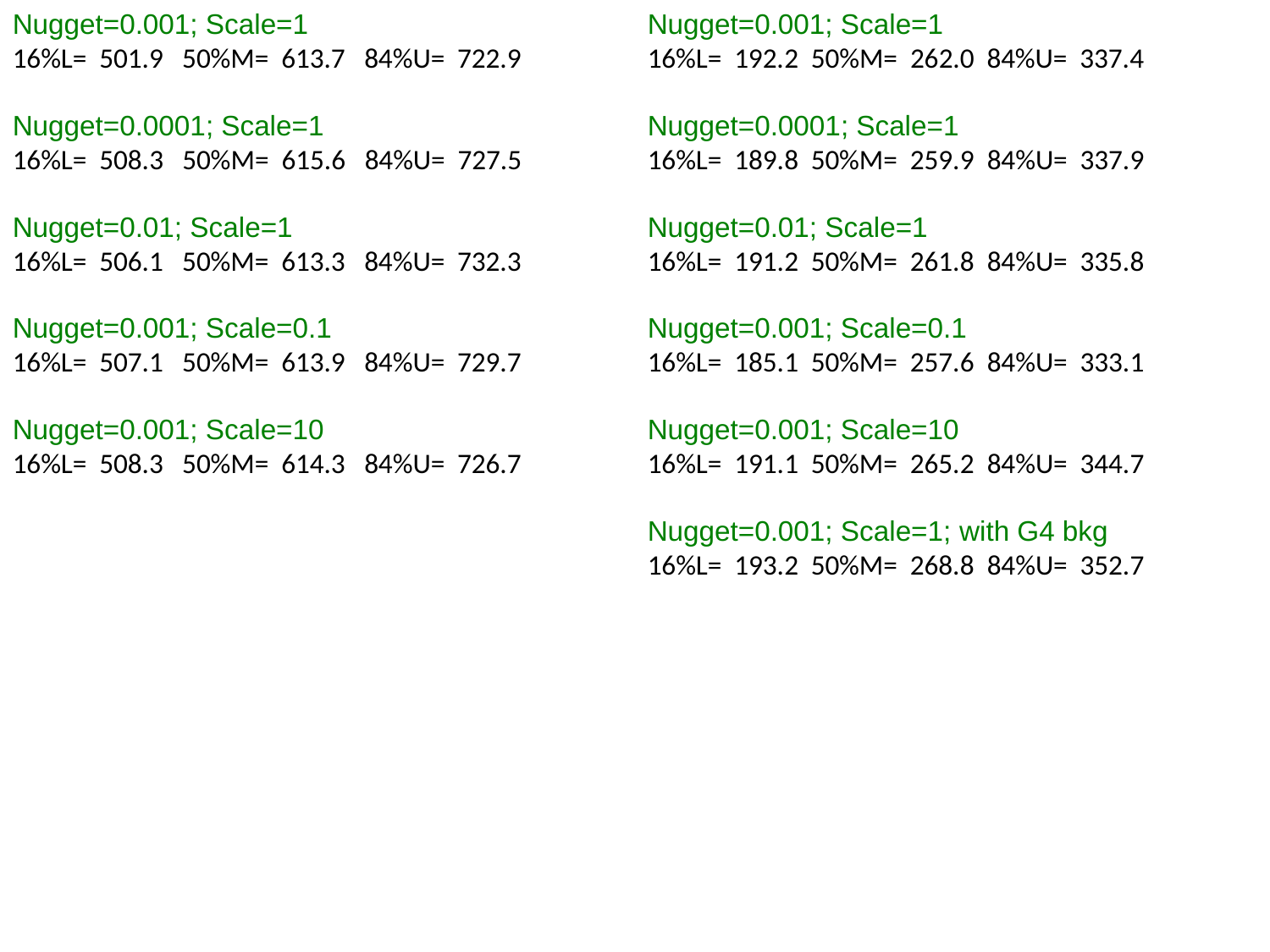

Nugget=0.001; Scale=1
16%L=  501.9   50%M=  613.7   84%U=  722.9

Nugget=0.0001; Scale=1
16%L=  508.3   50%M=  615.6   84%U=  727.5

Nugget=0.01; Scale=1
16%L=  506.1   50%M=  613.3   84%U=  732.3

Nugget=0.001; Scale=0.1
16%L=  507.1   50%M=  613.9   84%U=  729.7

Nugget=0.001; Scale=10
16%L=  508.3   50%M=  614.3   84%U=  726.7
Nugget=0.001; Scale=1
16%L=  192.2  50%M=  262.0  84%U=  337.4

Nugget=0.0001; Scale=1
16%L=  189.8  50%M=  259.9  84%U=  337.9

Nugget=0.01; Scale=1
16%L=  191.2  50%M=  261.8  84%U=  335.8

Nugget=0.001; Scale=0.1
16%L=  185.1  50%M=  257.6  84%U=  333.1

Nugget=0.001; Scale=10
16%L=  191.1  50%M=  265.2  84%U=  344.7

Nugget=0.001; Scale=1; with G4 bkg
16%L=  193.2  50%M=  268.8  84%U=  352.7